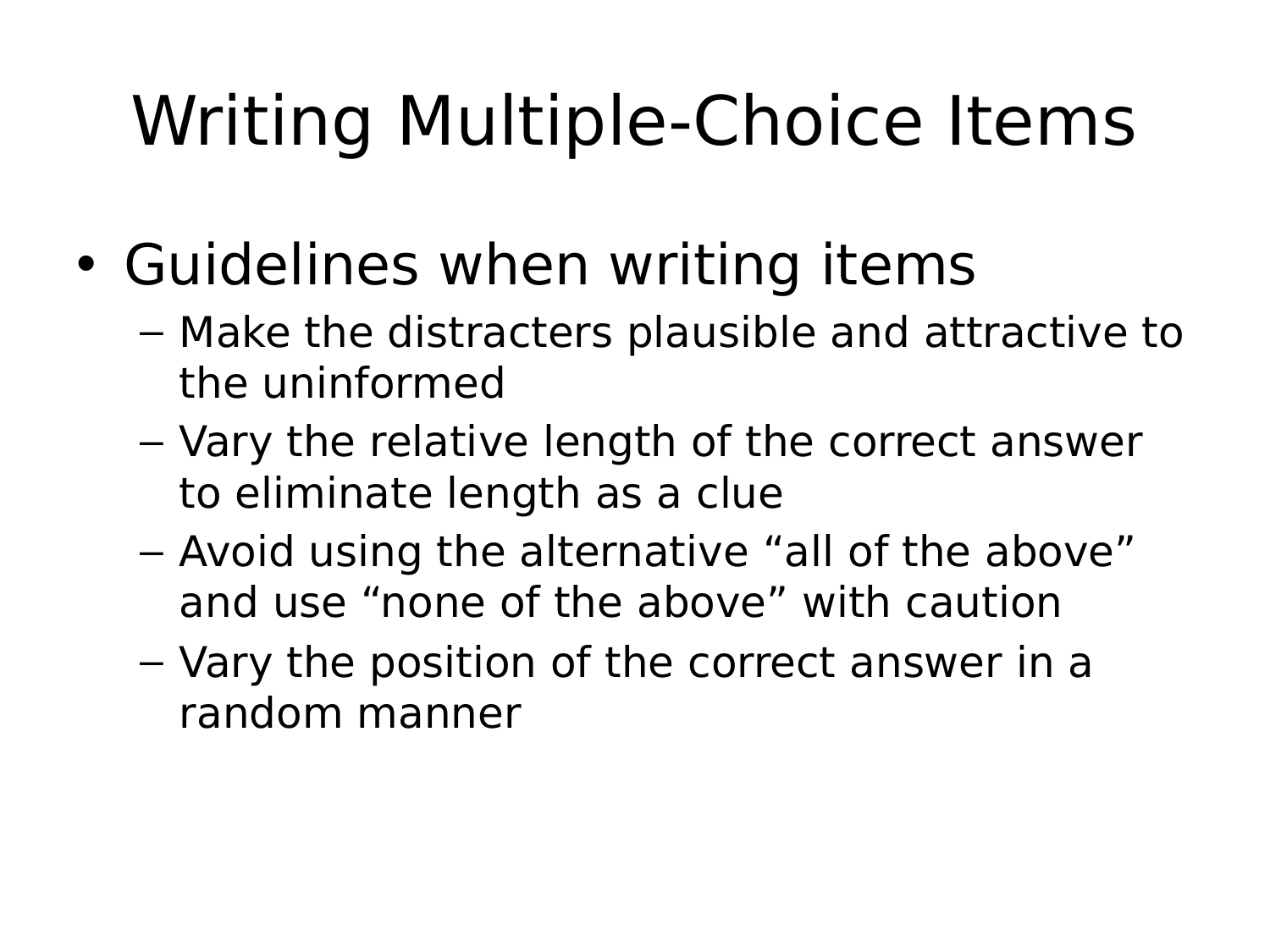

# Writing Multiple-Choice Items
Guidelines when writing items
Make the distracters plausible and attractive to the uninformed
Vary the relative length of the correct answer to eliminate length as a clue
Avoid using the alternative “all of the above” and use “none of the above” with caution
Vary the position of the correct answer in a random manner